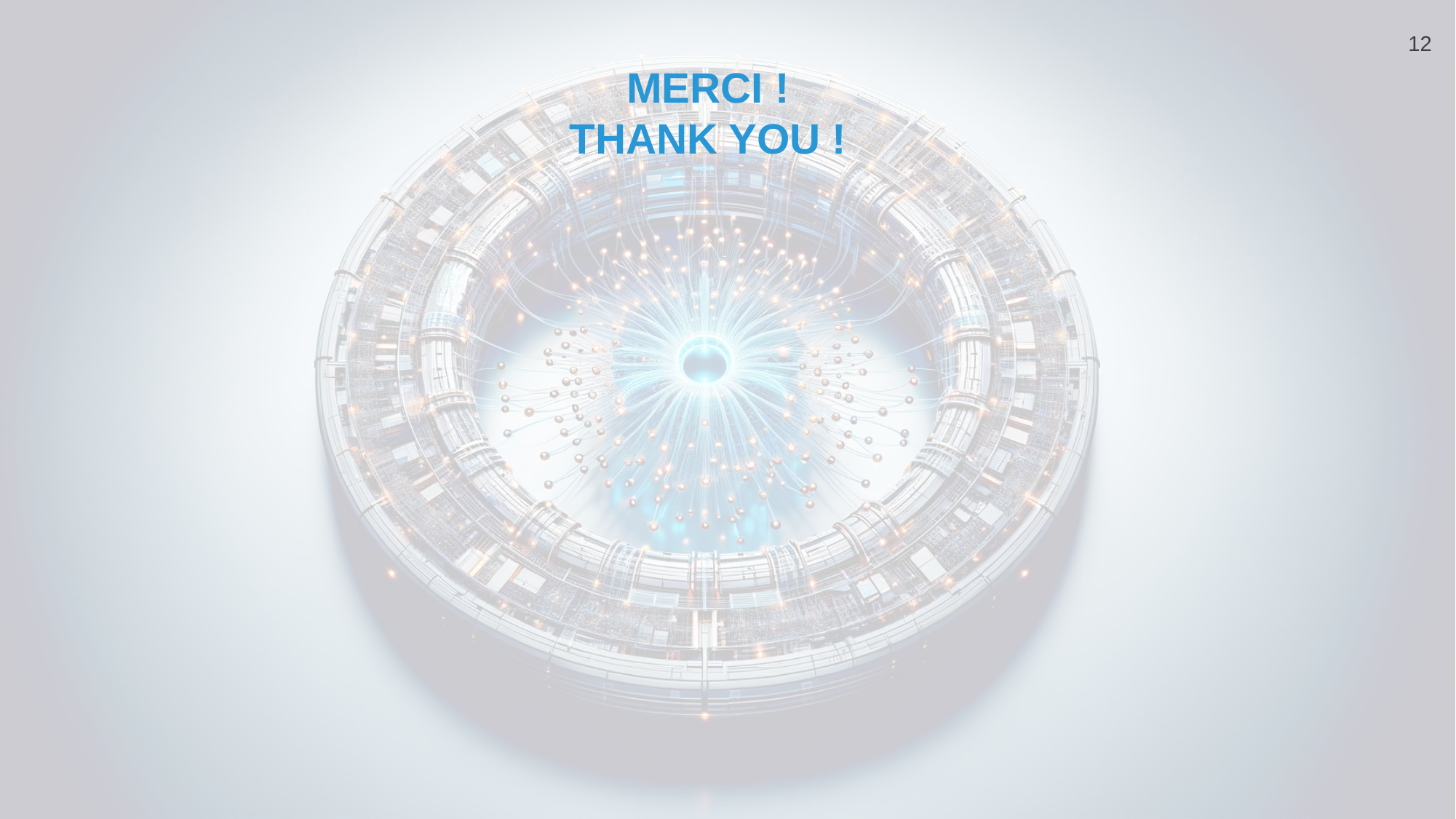

12
# MERCI ! Thank you !